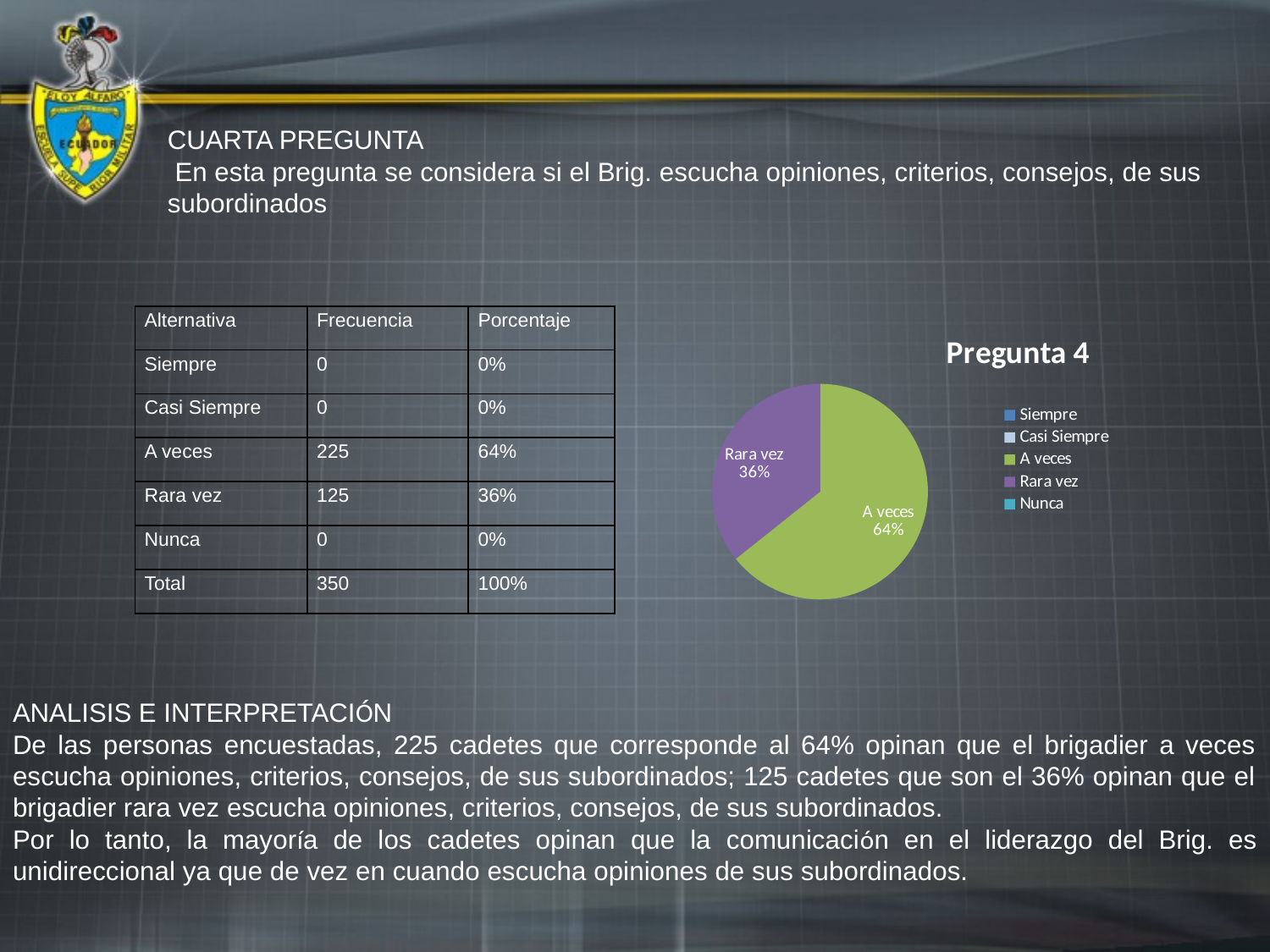

CUARTA PREGUNTA
 En esta pregunta se considera si el Brig. escucha opiniones, criterios, consejos, de sus subordinados

| Alternativa | Frecuencia | Porcentaje |
| --- | --- | --- |
| Siempre | 0 | 0% |
| Casi Siempre | 0 | 0% |
| A veces | 225 | 64% |
| Rara vez | 125 | 36% |
| Nunca | 0 | 0% |
| Total | 350 | 100% |

### Chart:

| Category | Pregunta 4 |
|---|---|
| Siempre | 0.0 |
| Casi Siempre | 0.0 |
| A veces | 225.0 |
| Rara vez | 125.0 |
| Nunca | 0.0 |
ANALISIS E INTERPRETACIÓN
De las personas encuestadas, 225 cadetes que corresponde al 64% opinan que el brigadier a veces escucha opiniones, criterios, consejos, de sus subordinados; 125 cadetes que son el 36% opinan que el brigadier rara vez escucha opiniones, criterios, consejos, de sus subordinados.
Por lo tanto, la mayoría de los cadetes opinan que la comunicación en el liderazgo del Brig. es unidireccional ya que de vez en cuando escucha opiniones de sus subordinados.